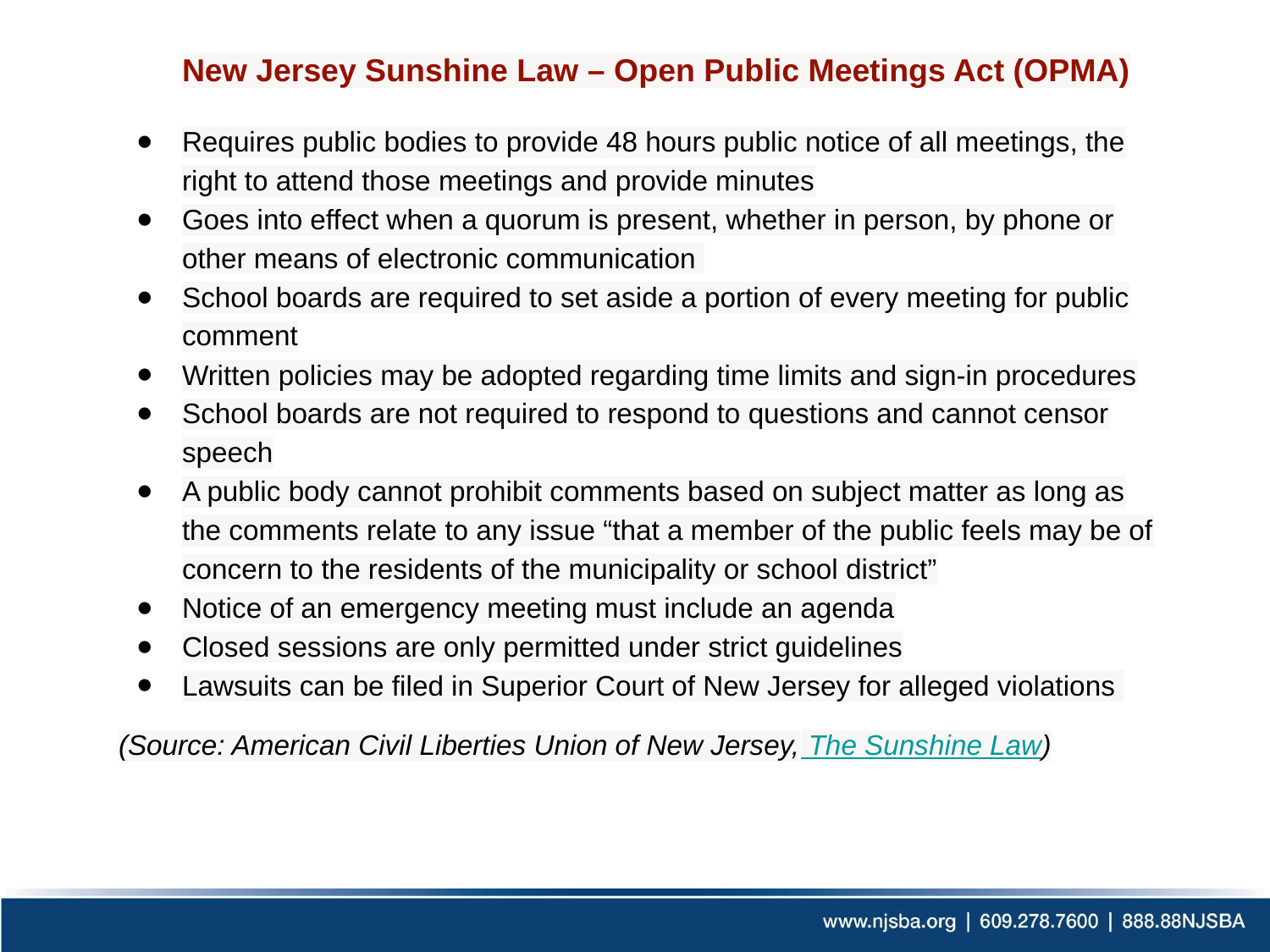

# New Jersey Sunshine Law – Open Public Meetings Act (OPMA)

Requires public bodies to provide 48 hours public notice of all meetings, the right to attend those meetings and provide minutes
Goes into effect when a quorum is present, whether in person, by phone or other means of electronic communication
School boards are required to set aside a portion of every meeting for public comment
Written policies may be adopted regarding time limits and sign-in procedures
School boards are not required to respond to questions and cannot censor speech
A public body cannot prohibit comments based on subject matter as long as the comments relate to any issue “that a member of the public feels may be of concern to the residents of the municipality or school district”
Notice of an emergency meeting must include an agenda
Closed sessions are only permitted under strict guidelines
Lawsuits can be filed in Superior Court of New Jersey for alleged violations
(Source: American Civil Liberties Union of New Jersey, The Sunshine Law)